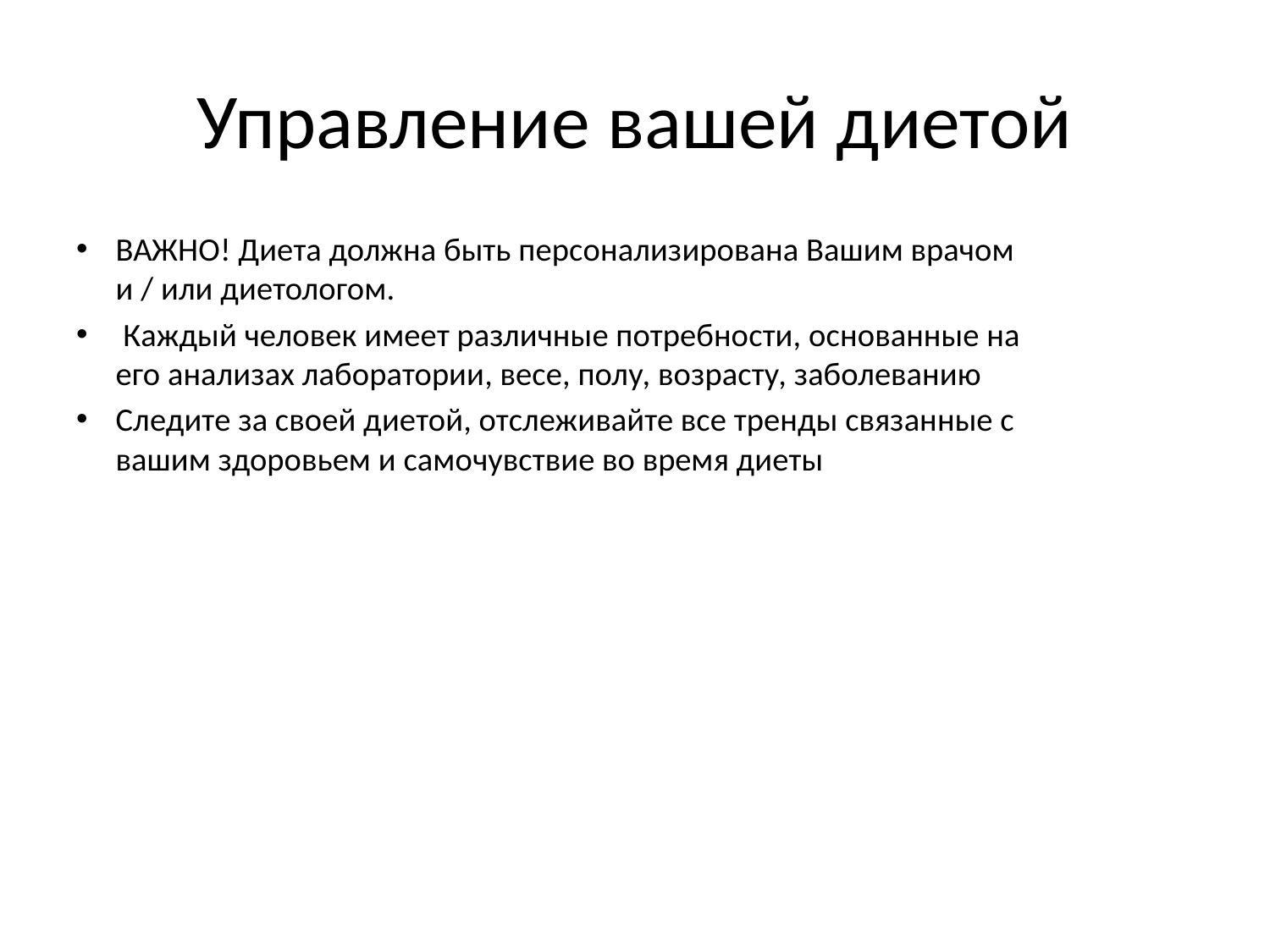

# Управление вашей диетой
ВАЖНО! Диета должна быть персонализирована Вашим врачом и / или диетологом.
 Каждый человек имеет различные потребности, основанные на его анализах лаборатории, весе, полу, возрасту, заболеванию
Следите за своей диетой, отслеживайте все тренды связанные с вашим здоровьем и самочувствие во время диеты